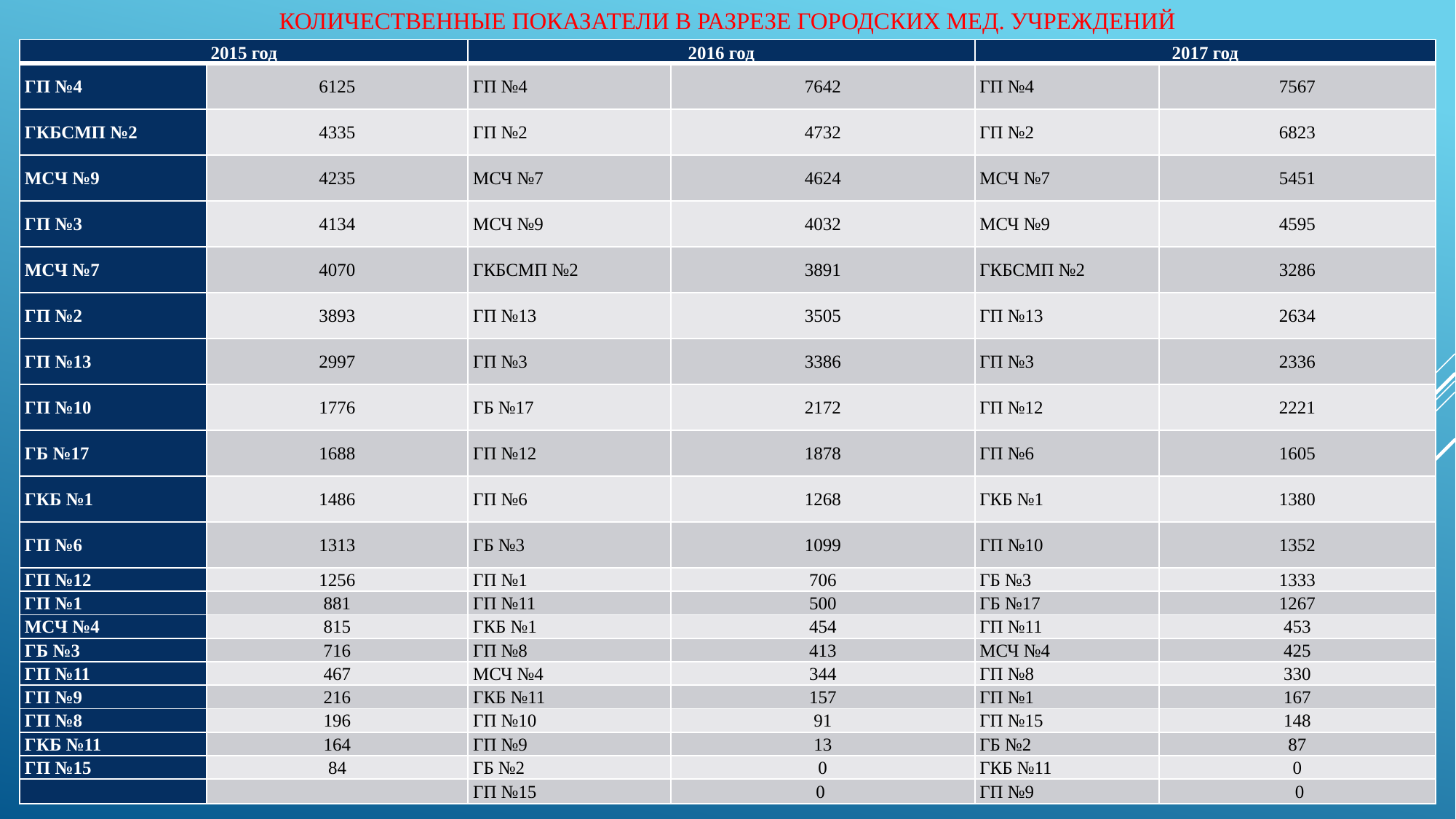

# Количественные показатели в разрезе городских мед. учреждений
| 2015 год |  | 2016 год |  | 2017 год |  |
| --- | --- | --- | --- | --- | --- |
| ГП №4 | 6125 | ГП №4 | 7642 | ГП №4 | 7567 |
| ГКБСМП №2 | 4335 | ГП №2 | 4732 | ГП №2 | 6823 |
| МСЧ №9 | 4235 | МСЧ №7 | 4624 | МСЧ №7 | 5451 |
| ГП №3 | 4134 | МСЧ №9 | 4032 | МСЧ №9 | 4595 |
| МСЧ №7 | 4070 | ГКБСМП №2 | 3891 | ГКБСМП №2 | 3286 |
| ГП №2 | 3893 | ГП №13 | 3505 | ГП №13 | 2634 |
| ГП №13 | 2997 | ГП №3 | 3386 | ГП №3 | 2336 |
| ГП №10 | 1776 | ГБ №17 | 2172 | ГП №12 | 2221 |
| ГБ №17 | 1688 | ГП №12 | 1878 | ГП №6 | 1605 |
| ГКБ №1 | 1486 | ГП №6 | 1268 | ГКБ №1 | 1380 |
| ГП №6 | 1313 | ГБ №3 | 1099 | ГП №10 | 1352 |
| ГП №12 | 1256 | ГП №1 | 706 | ГБ №3 | 1333 |
| ГП №1 | 881 | ГП №11 | 500 | ГБ №17 | 1267 |
| МСЧ №4 | 815 | ГКБ №1 | 454 | ГП №11 | 453 |
| ГБ №3 | 716 | ГП №8 | 413 | МСЧ №4 | 425 |
| ГП №11 | 467 | МСЧ №4 | 344 | ГП №8 | 330 |
| ГП №9 | 216 | ГКБ №11 | 157 | ГП №1 | 167 |
| ГП №8 | 196 | ГП №10 | 91 | ГП №15 | 148 |
| ГКБ №11 | 164 | ГП №9 | 13 | ГБ №2 | 87 |
| ГП №15 | 84 | ГБ №2 | 0 | ГКБ №11 | 0 |
|  |  | ГП №15 | 0 | ГП №9 | 0 |